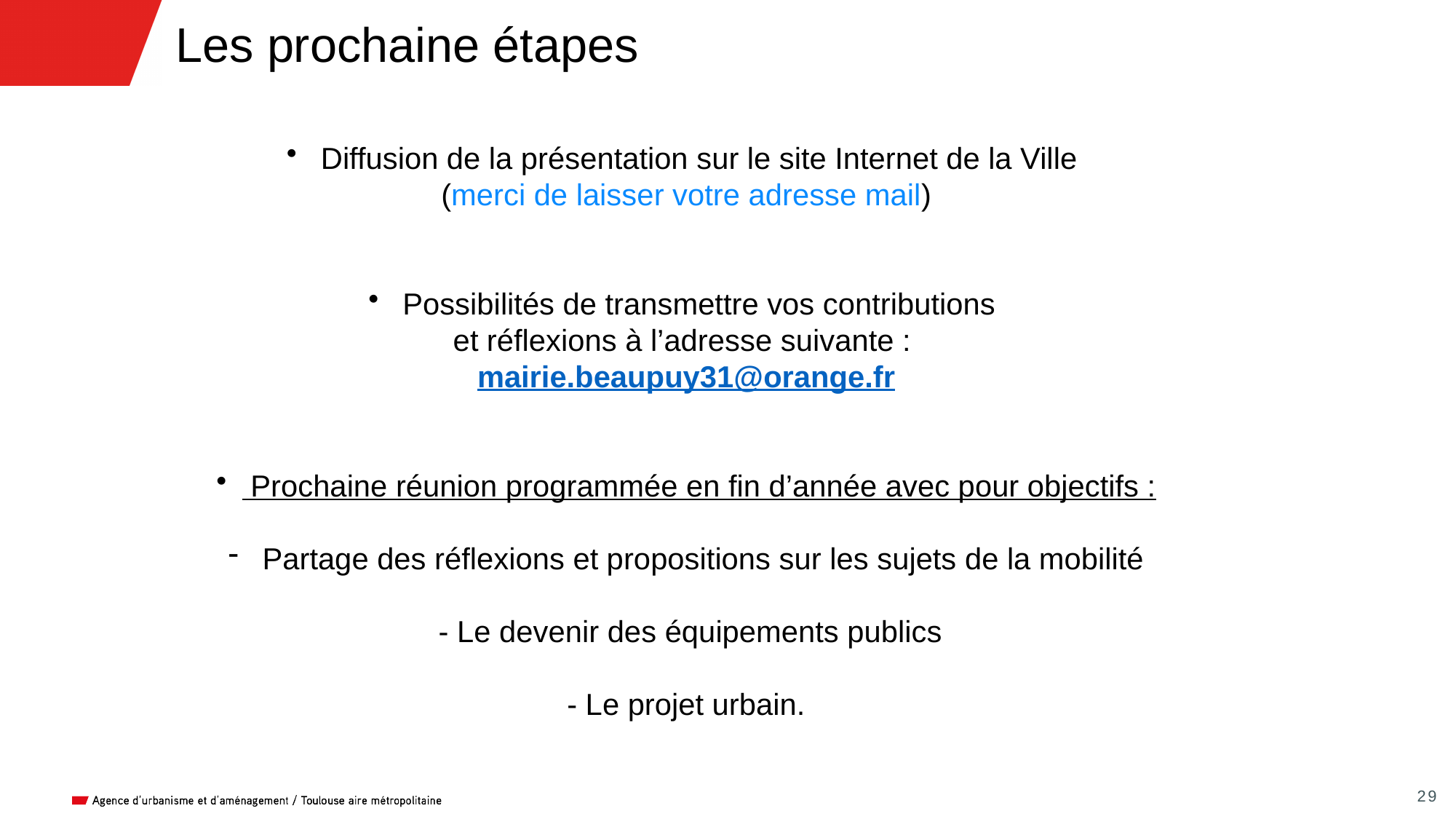

# Les prochaine étapes

 Diffusion de la présentation sur le site Internet de la Ville
(merci de laisser votre adresse mail)

 Possibilités de transmettre vos contributions
et réflexions à l’adresse suivante :
mairie.beaupuy31@orange.fr

 Prochaine réunion programmée en fin d’année avec pour objectifs :

 Partage des réflexions et propositions sur les sujets de la mobilité

 - Le devenir des équipements publics

- Le projet urbain.

29